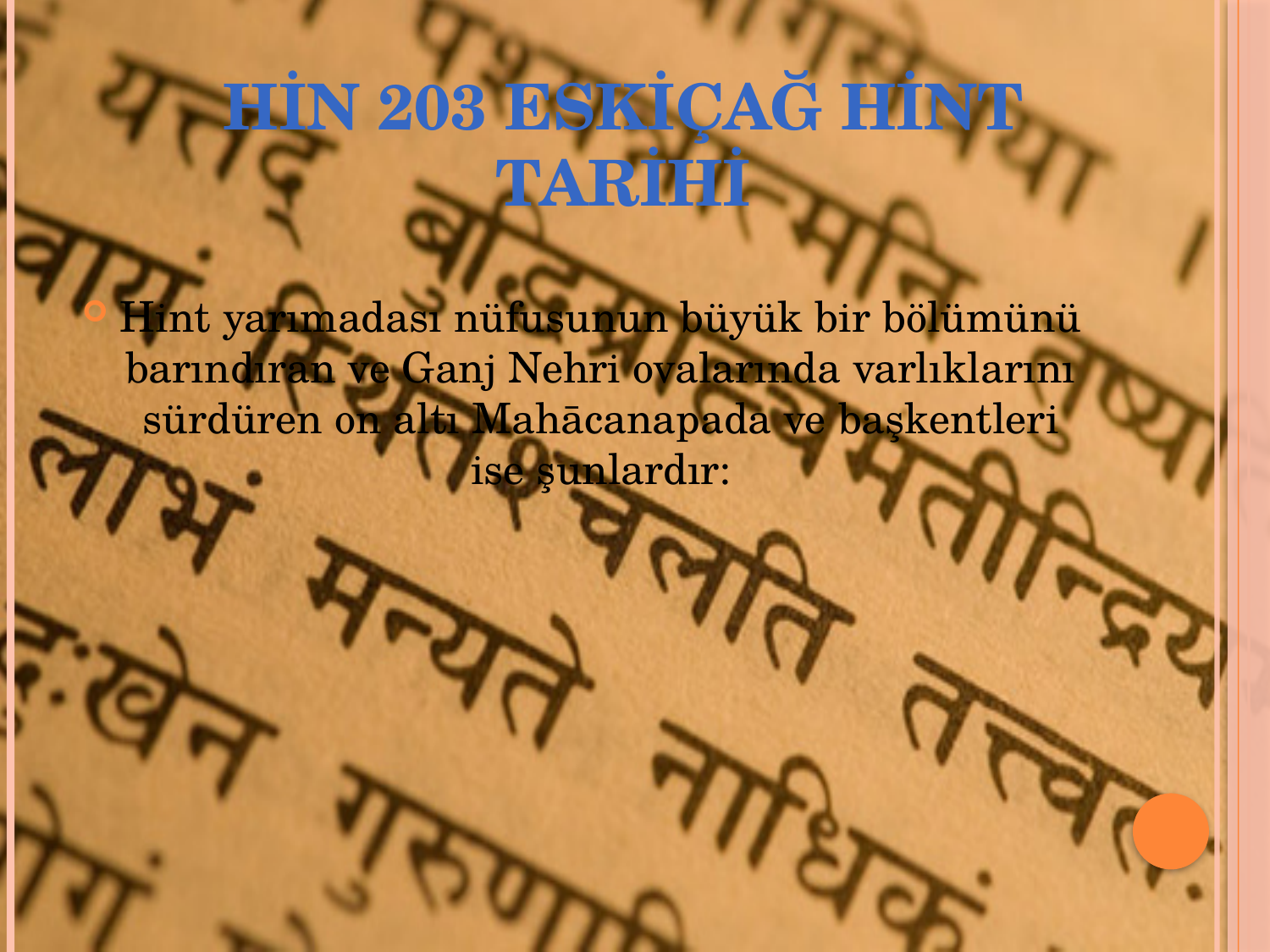

# Hin 203 eskiçağ hint tarihi

Hint yarımadası nüfusunun büyük bir bölümünü barındıran ve Ganj Nehri ovalarında varlıklarını sürdüren on altı Mahācanapada ve başkentleri ise şunlardır: